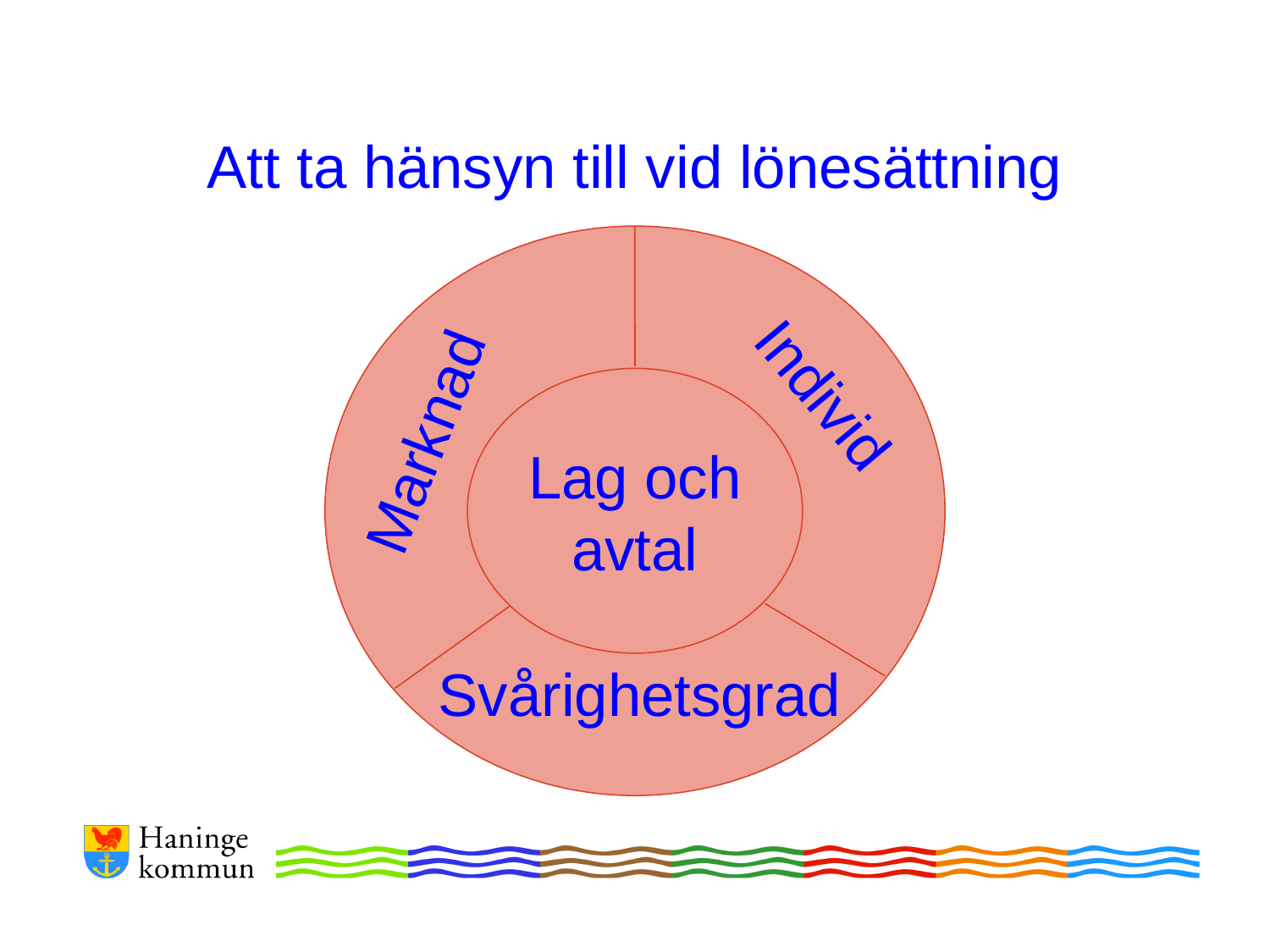

# Att ta hänsyn till vid lönesättning
Lag och
avtal

Individ
Marknad
Svårighetsgrad